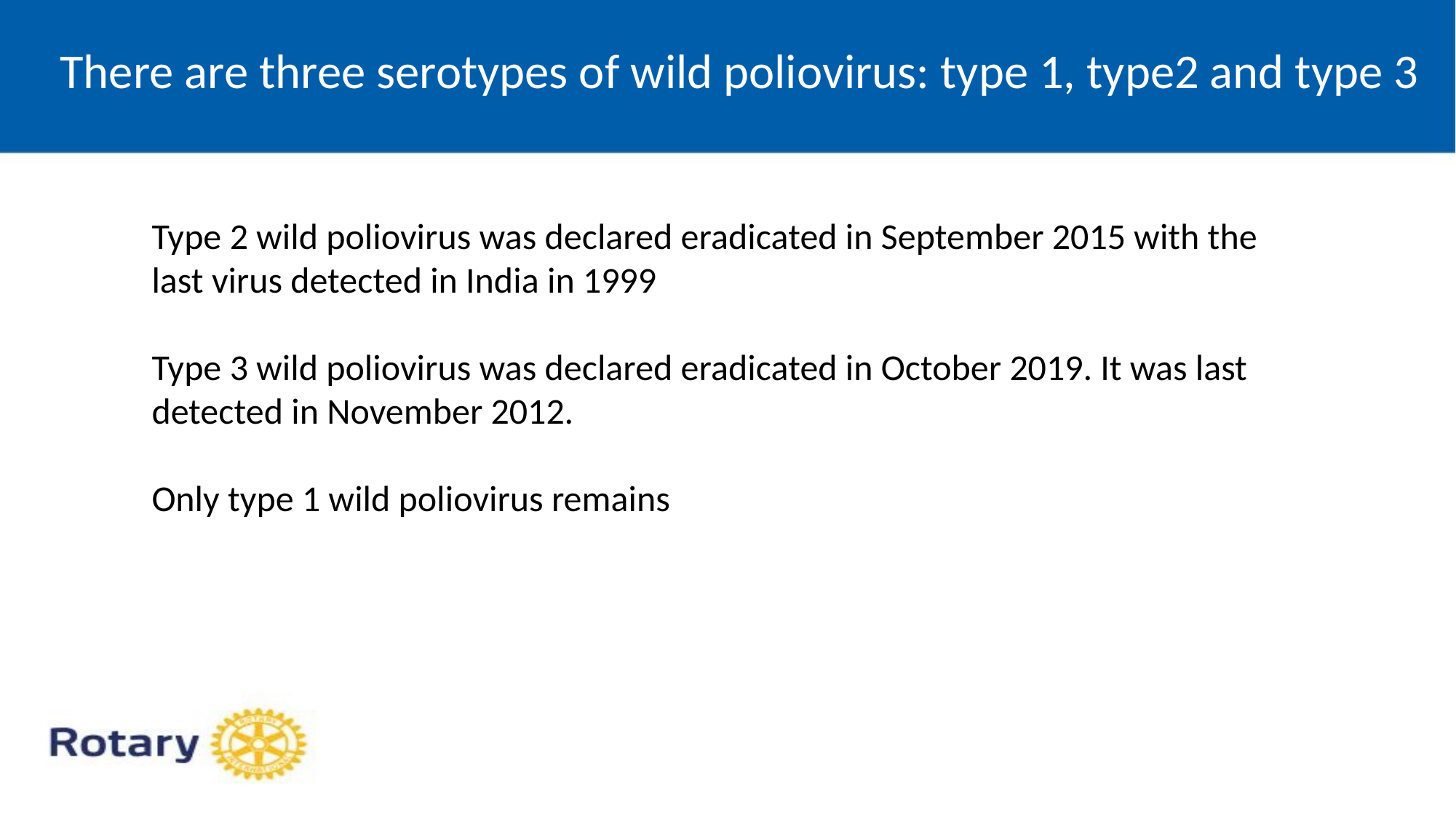

There are three serotypes of wild poliovirus: type 1, type2 and type 3
Type 2 wild poliovirus was declared eradicated in September 2015 with the last virus detected in India in 1999

Type 3 wild poliovirus was declared eradicated in October 2019. It was last detected in November 2012.

Only type 1 wild poliovirus remains